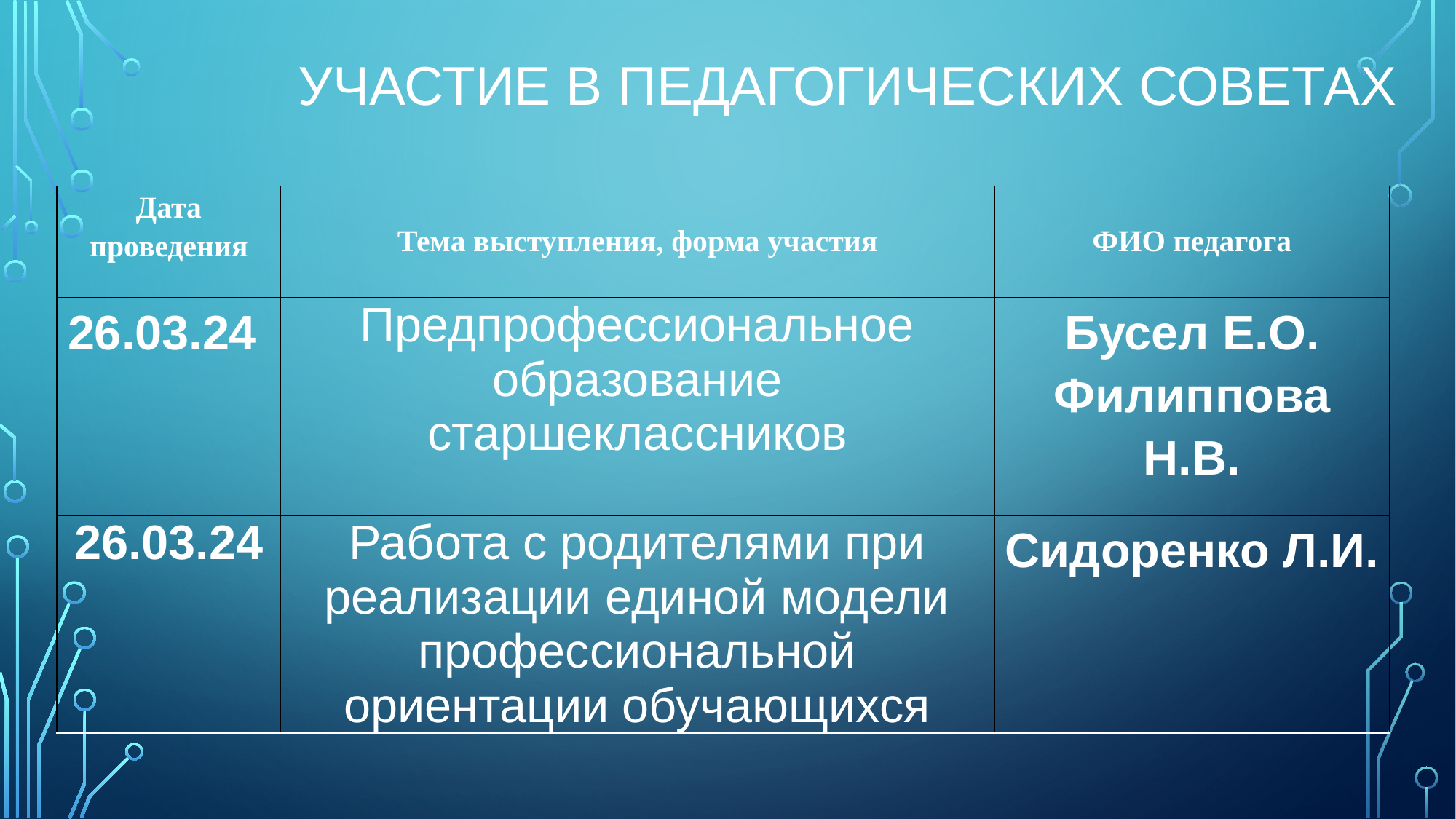

# Участие в педагогических советах
| Дата проведения | Тема выступления, форма участия | ФИО педагога |
| --- | --- | --- |
| 26.03.24 | Предпрофессиональное образование старшеклассников | Бусел Е.О. Филиппова Н.В. |
| 26.03.24 | Работа с родителями при реализации единой модели профессиональной ориентации обучающихся | Сидоренко Л.И. |